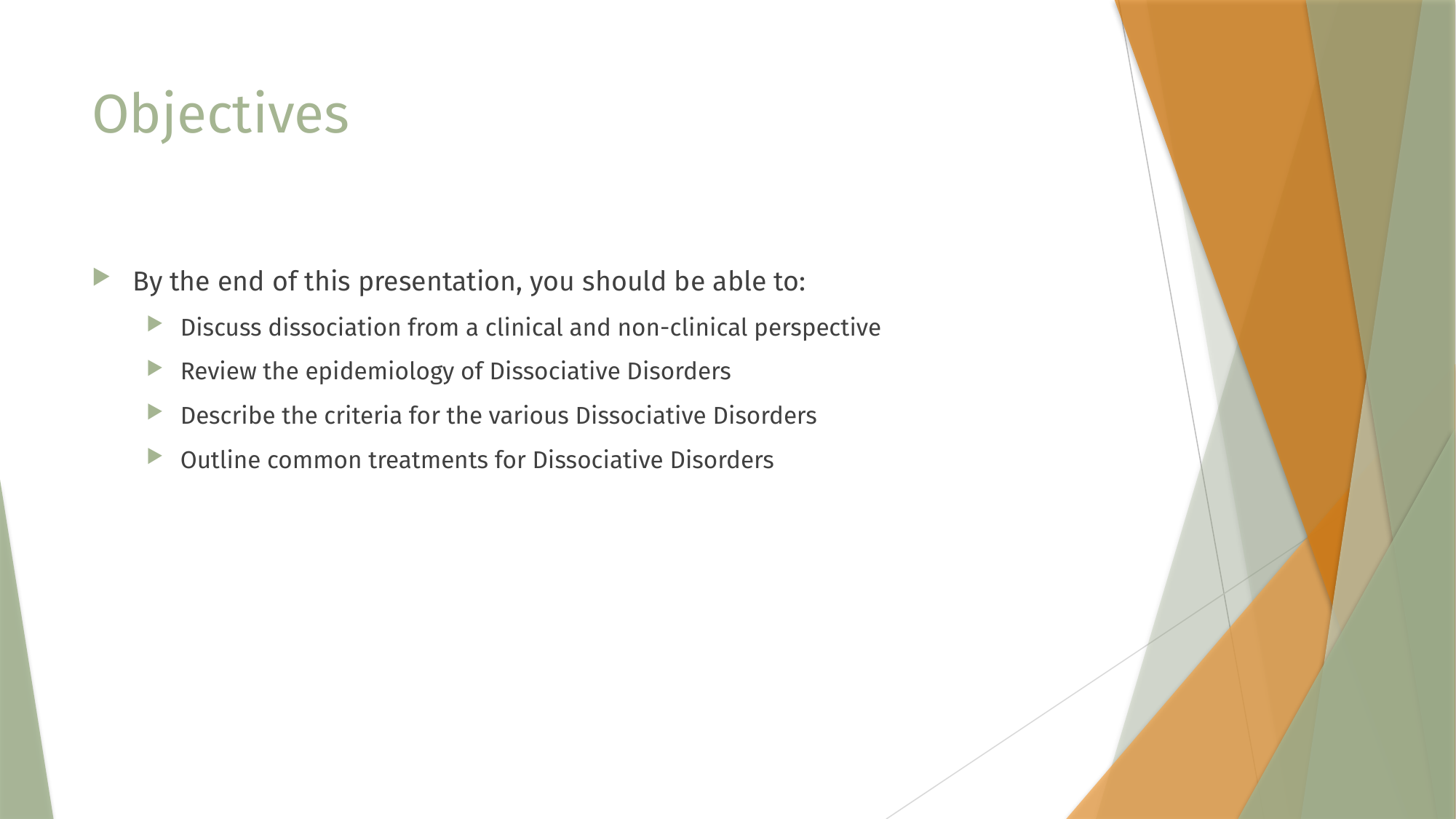

# Objectives
By the end of this presentation, you should be able to:
Discuss dissociation from a clinical and non-clinical perspective
Review the epidemiology of Dissociative Disorders
Describe the criteria for the various Dissociative Disorders
Outline common treatments for Dissociative Disorders